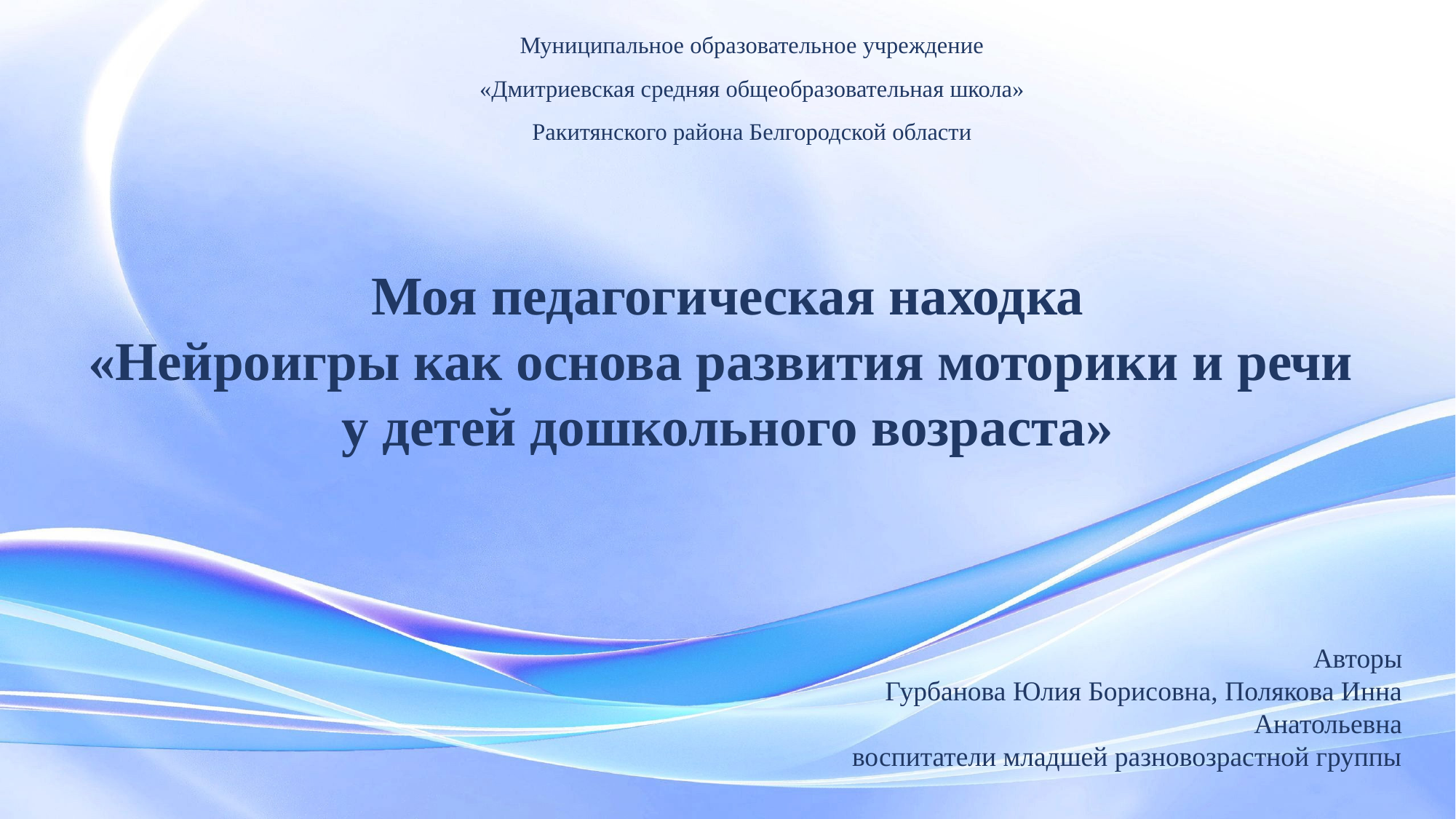

Муниципальное образовательное учреждение
«Дмитриевская средняя общеобразовательная школа»
Ракитянского района Белгородской области
Моя педагогическая находка
«Нейроигры как основа развития моторики и речи
у детей дошкольного возраста»
Авторы
Гурбанова Юлия Борисовна, Полякова Инна Анатольевна
воспитатели младшей разновозрастной группы